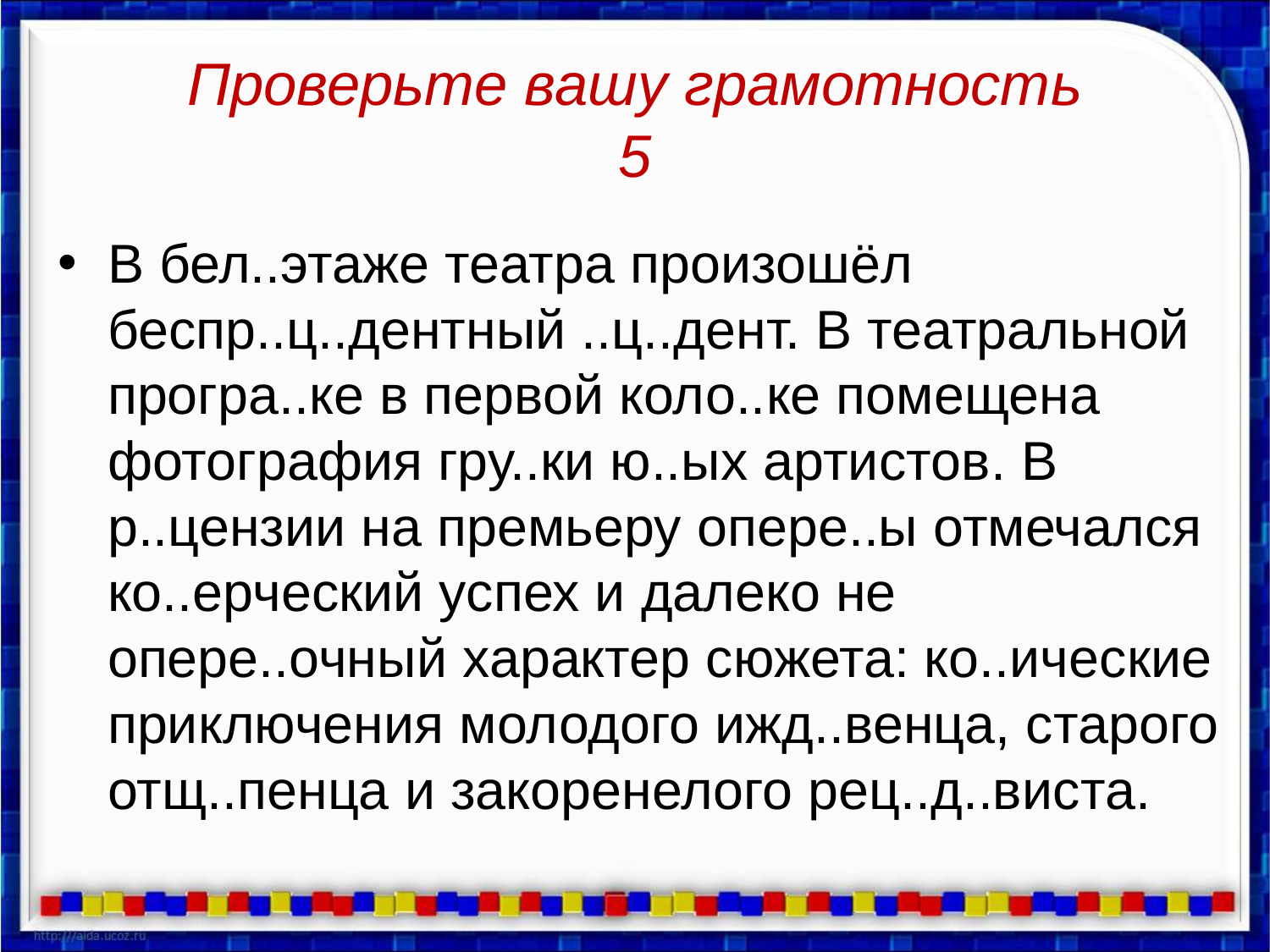

# Проверьте вашу грамотность 5
В бел..этаже театра произошёл беспр..ц..дентный ..ц..дент. В театральной програ..ке в первой коло..ке помещена фотография гру..ки ю..ых артистов. В р..цензии на премьеру опере..ы отмечался ко..ерческий успех и далеко не опере..очный характер сюжета: ко..ические приключения молодого ижд..венца, старого отщ..пенца и закоренелого рец..д..виста.